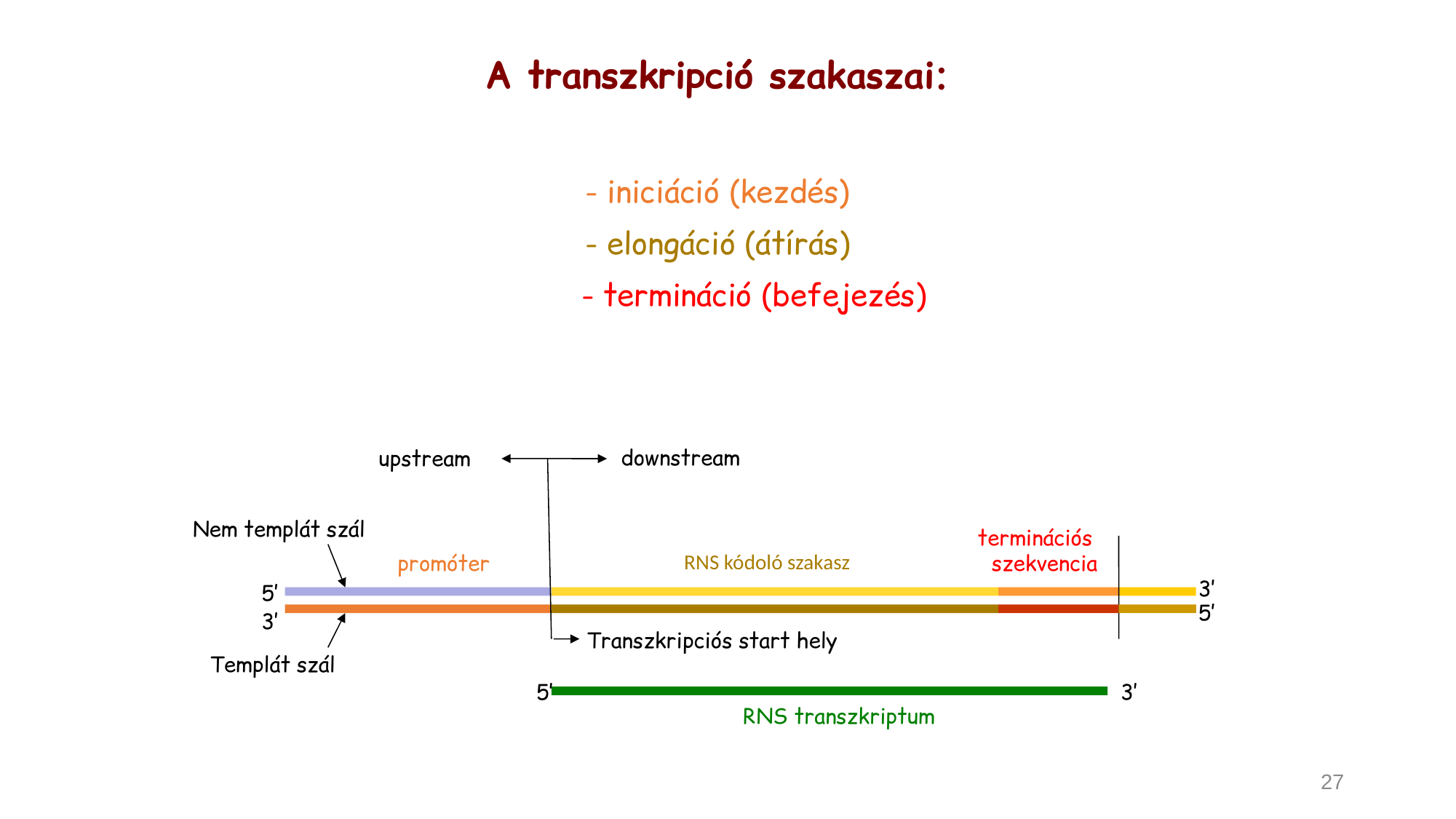

A transzkripció szakaszai:

- iniciáció (kezdés)
- elongáció (átírás)
        - termináció (befejezés)
downstream
upstream

Nem templát szál
terminációs    szekvencia

RNS kódoló szakasz

promóter
3’
5’

5’
3’

Transzkripciós start hely

Templát szál
5’
3’

RNS transzkriptum
27